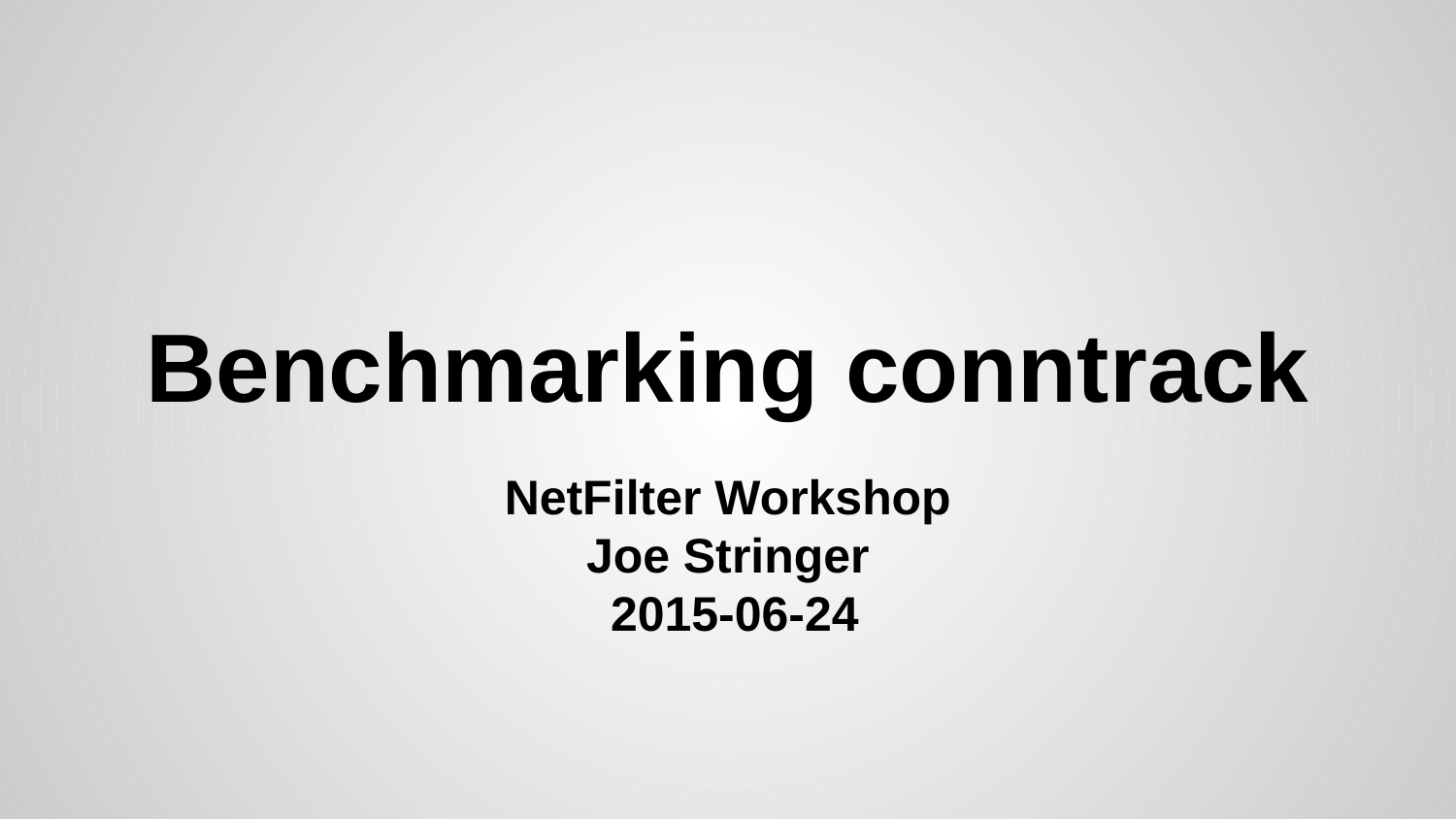

# Benchmarking conntrack
NetFilter Workshop
Joe Stringer
 2015-06-24